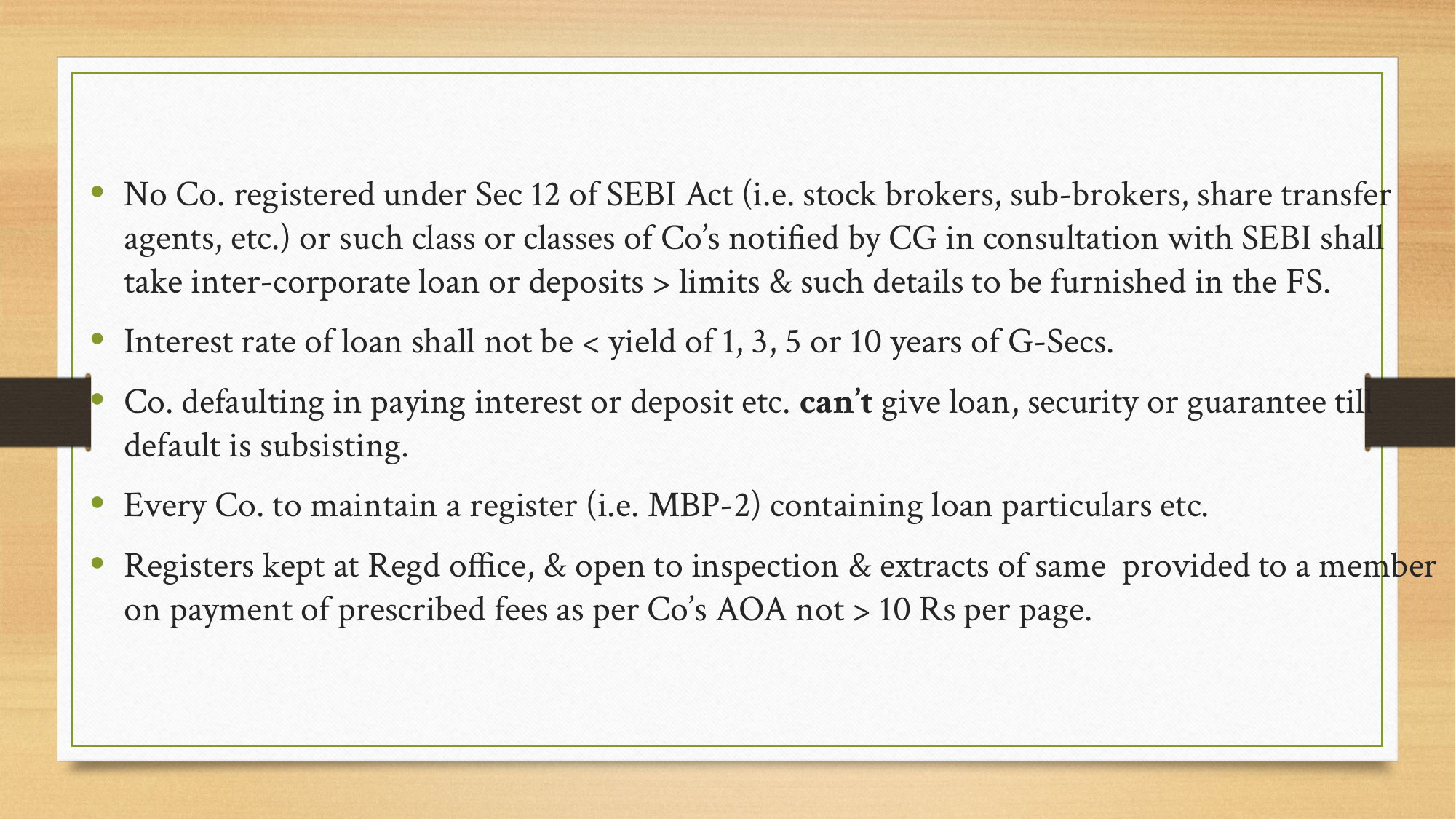

No Co. registered under Sec 12 of SEBI Act (i.e. stock brokers, sub-brokers, share transfer agents, etc.) or such class or classes of Co’s notified by CG in consultation with SEBI shall take inter-corporate loan or deposits > limits & such details to be furnished in the FS.
Interest rate of loan shall not be < yield of 1, 3, 5 or 10 years of G-Secs.
Co. defaulting in paying interest or deposit etc. can’t give loan, security or guarantee till default is subsisting.
Every Co. to maintain a register (i.e. MBP-2) containing loan particulars etc.
Registers kept at Regd office, & open to inspection & extracts of same  provided to a member on payment of prescribed fees as per Co’s AOA not > 10 Rs per page.